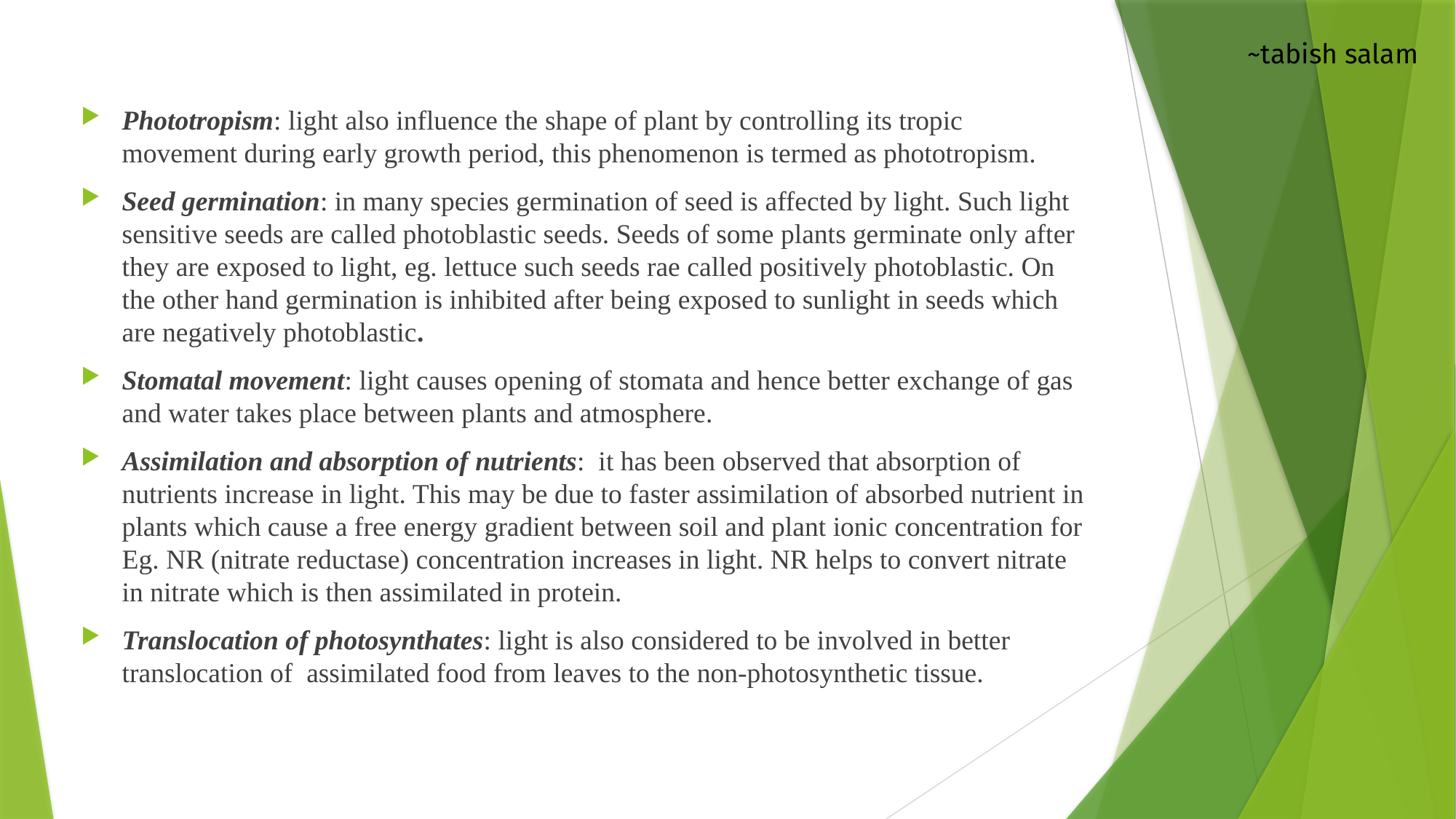

~tabish salam
Phototropism: light also influence the shape of plant by controlling its tropic movement during early growth period, this phenomenon is termed as phototropism.
Seed germination: in many species germination of seed is affected by light. Such light sensitive seeds are called photoblastic seeds. Seeds of some plants germinate only after they are exposed to light, eg. lettuce such seeds rae called positively photoblastic. On the other hand germination is inhibited after being exposed to sunlight in seeds which are negatively photoblastic.
Stomatal movement: light causes opening of stomata and hence better exchange of gas and water takes place between plants and atmosphere.
Assimilation and absorption of nutrients:  it has been observed that absorption of nutrients increase in light. This may be due to faster assimilation of absorbed nutrient in plants which cause a free energy gradient between soil and plant ionic concentration for Eg. NR (nitrate reductase) concentration increases in light. NR helps to convert nitrate in nitrate which is then assimilated in protein.
Translocation of photosynthates: light is also considered to be involved in better translocation of  assimilated food from leaves to the non-photosynthetic tissue.